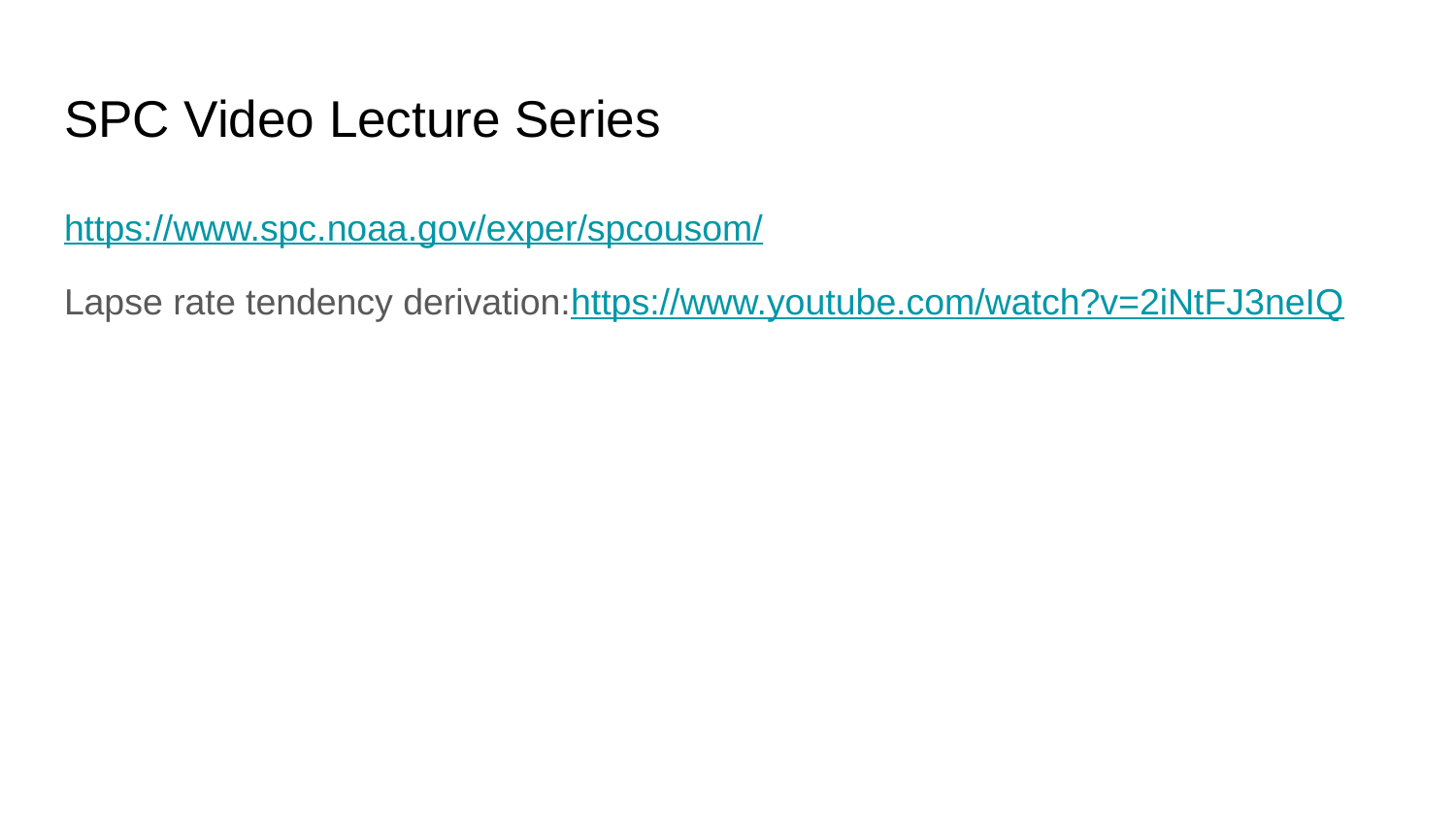

# SPC Video Lecture Series
https://www.spc.noaa.gov/exper/spcousom/
Lapse rate tendency derivation:https://www.youtube.com/watch?v=2iNtFJ3neIQ